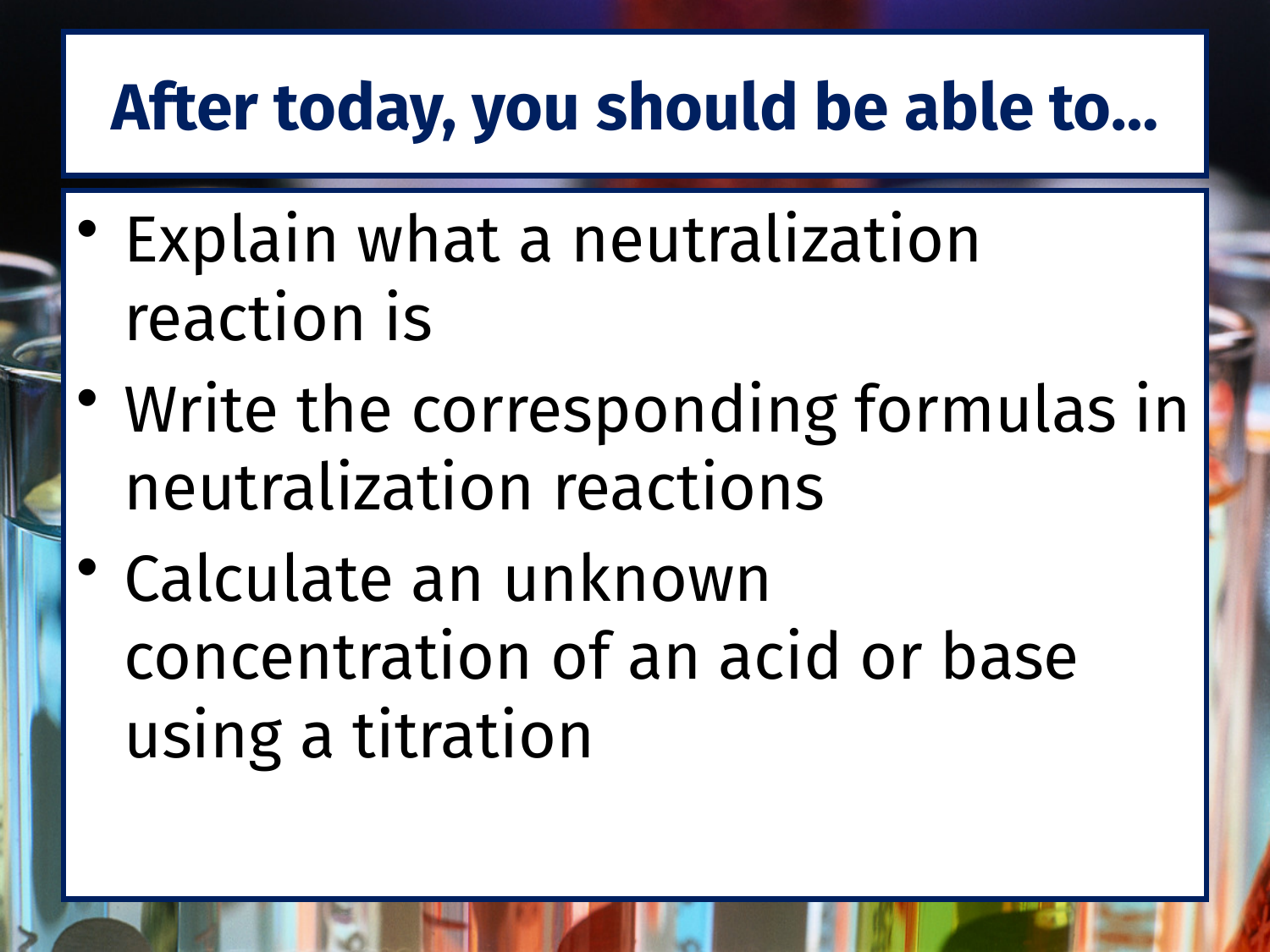

# After today, you should be able to…
Explain what a neutralization reaction is
Write the corresponding formulas in neutralization reactions
Calculate an unknown concentration of an acid or base using a titration